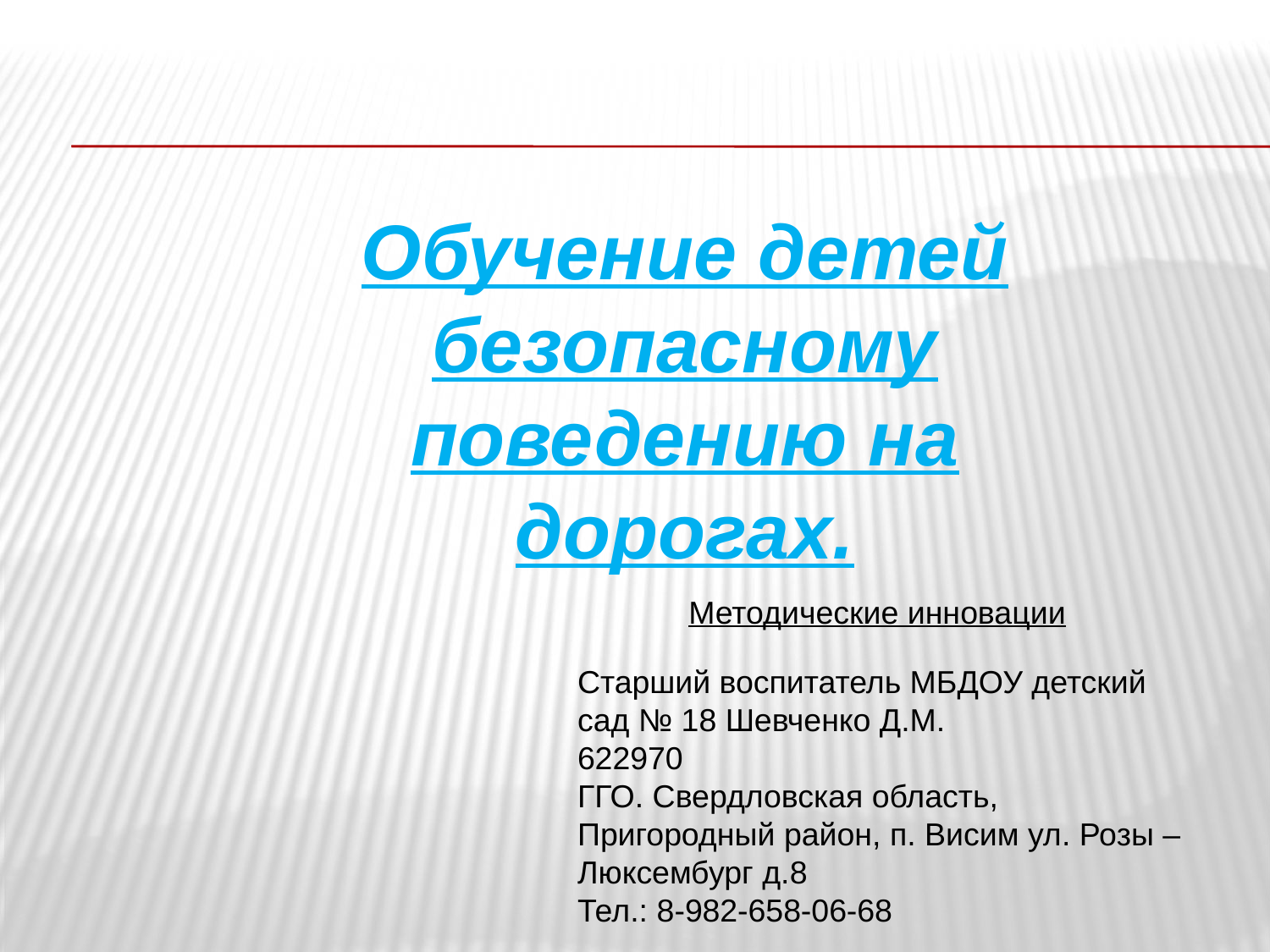

Обучение детей безопасному поведению на дорогах.
Методические инновации
Старший воспитатель МБДОУ детский сад № 18 Шевченко Д.М.
622970
ГГО. Свердловская область, Пригородный район, п. Висим ул. Розы – Люксембург д.8
Тел.: 8-982-658-06-68